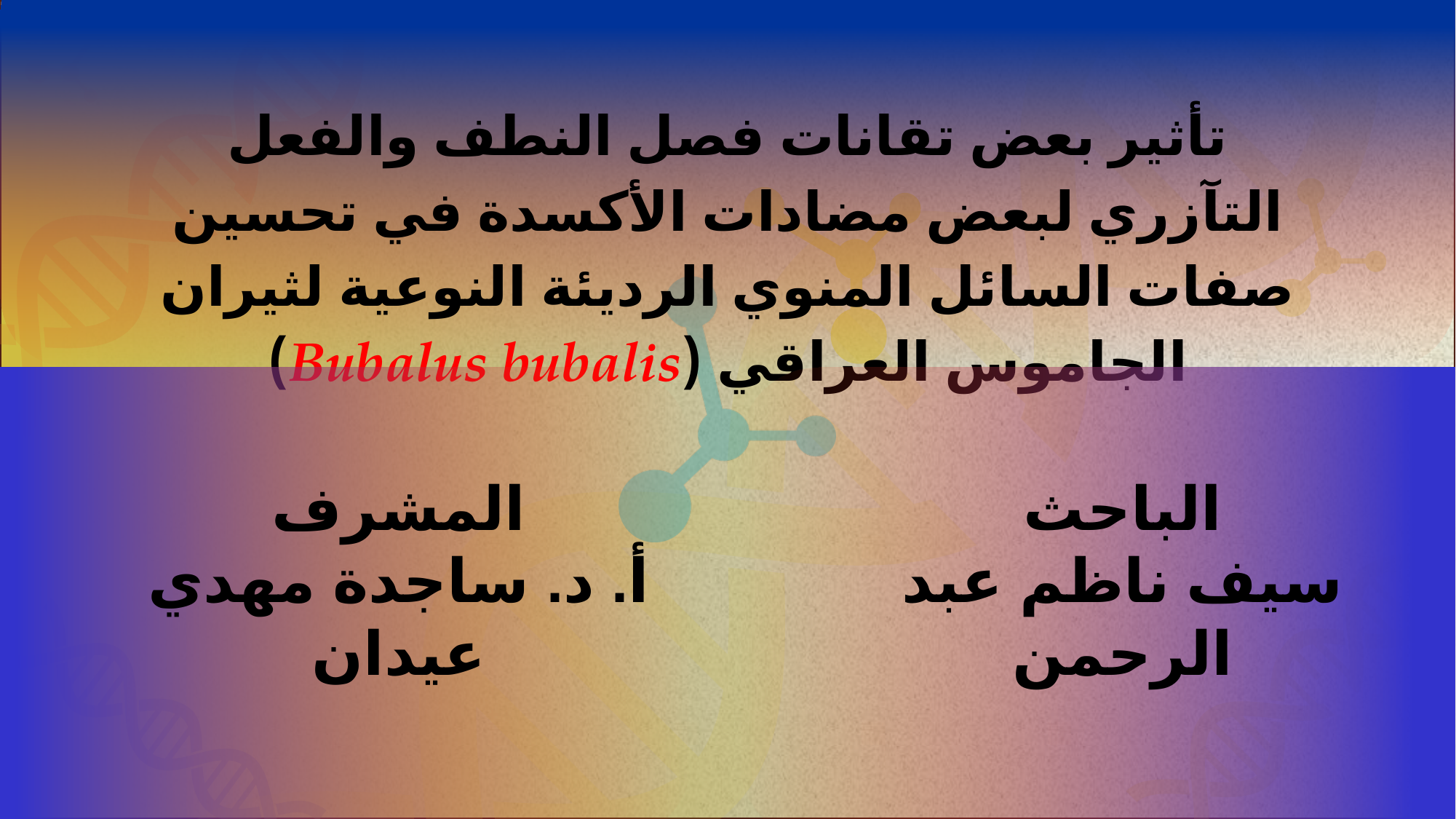

تأثير بعض تقانات فصل النطف والفعل التآزري لبعض مضادات الأكسدة في تحسين صفات السائل المنوي الرديئة النوعية لثيران الجاموس العراقي (Bubalus bubalis)

المشرف
أ. د. ساجدة مهدي عيدان
الباحث
سيف ناظم عبد الرحمن